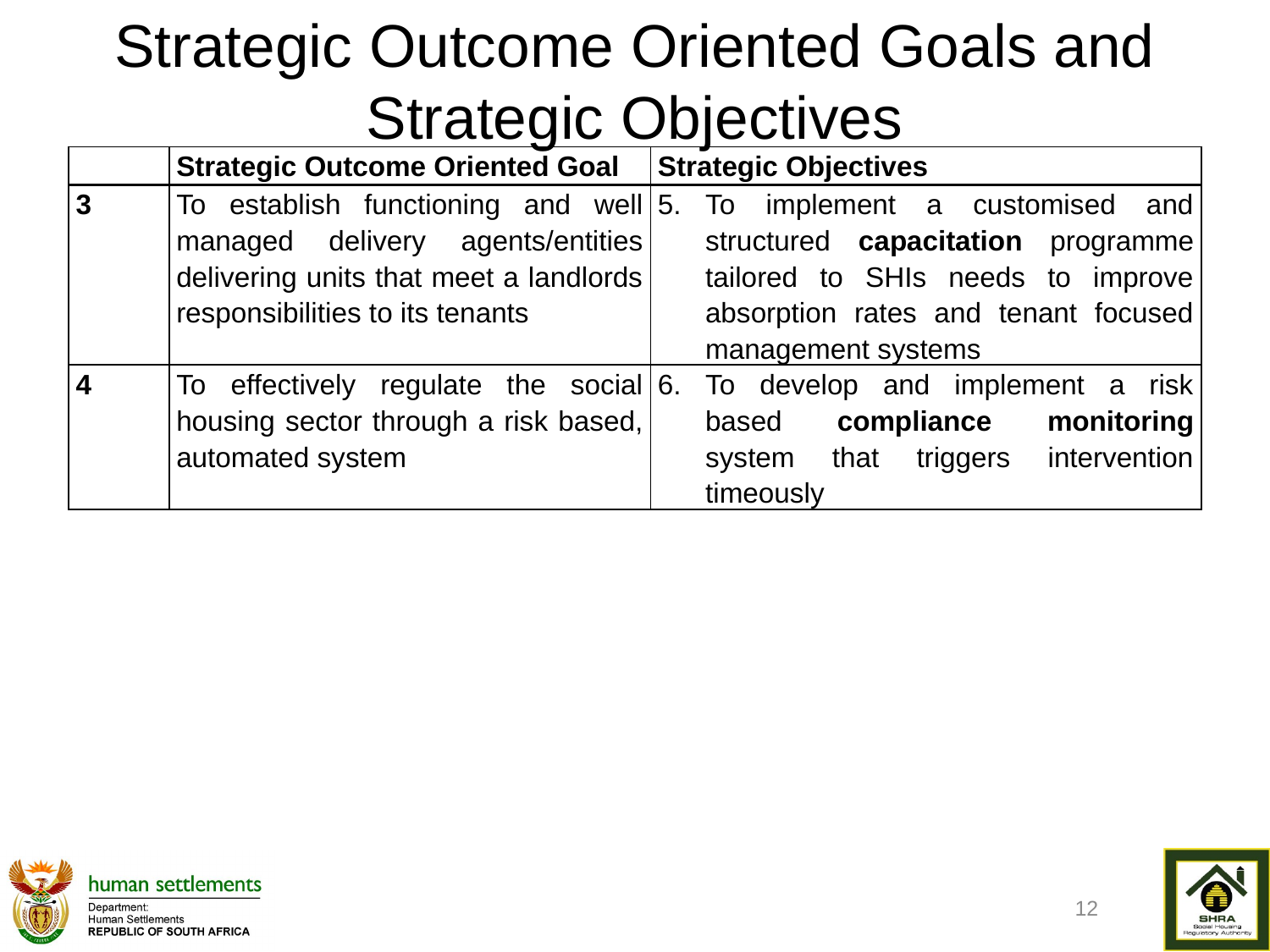

# Strategic Outcome Oriented Goals and Strategic Objectives
|  | Strategic Outcome Oriented Goal | Strategic Objectives |
| --- | --- | --- |
| 3 | To establish functioning and well managed delivery agents/entities delivering units that meet a landlords responsibilities to its tenants | To implement a customised and structured capacitation programme tailored to SHIs needs to improve absorption rates and tenant focused management systems |
| 4 | To effectively regulate the social housing sector through a risk based, automated system | To develop and implement a risk based compliance monitoring system that triggers intervention timeously |
12